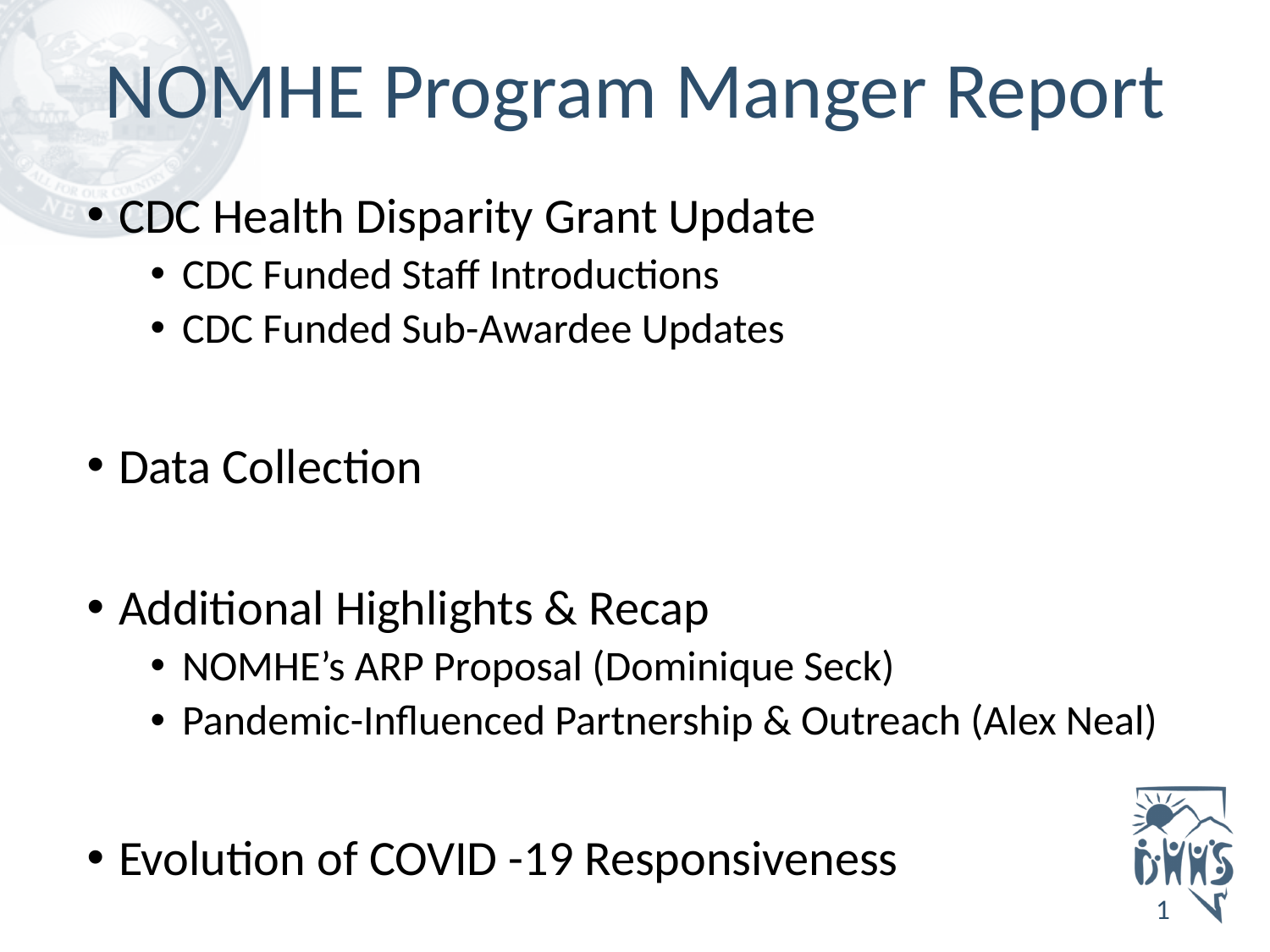

# NOMHE Program Manger Report
CDC Health Disparity Grant Update
CDC Funded Staff Introductions
CDC Funded Sub-Awardee Updates

Data Collection

Additional Highlights & Recap
NOMHE’s ARP Proposal (Dominique Seck)
Pandemic-Influenced Partnership & Outreach (Alex Neal)

Evolution of COVID -19 Responsiveness

1